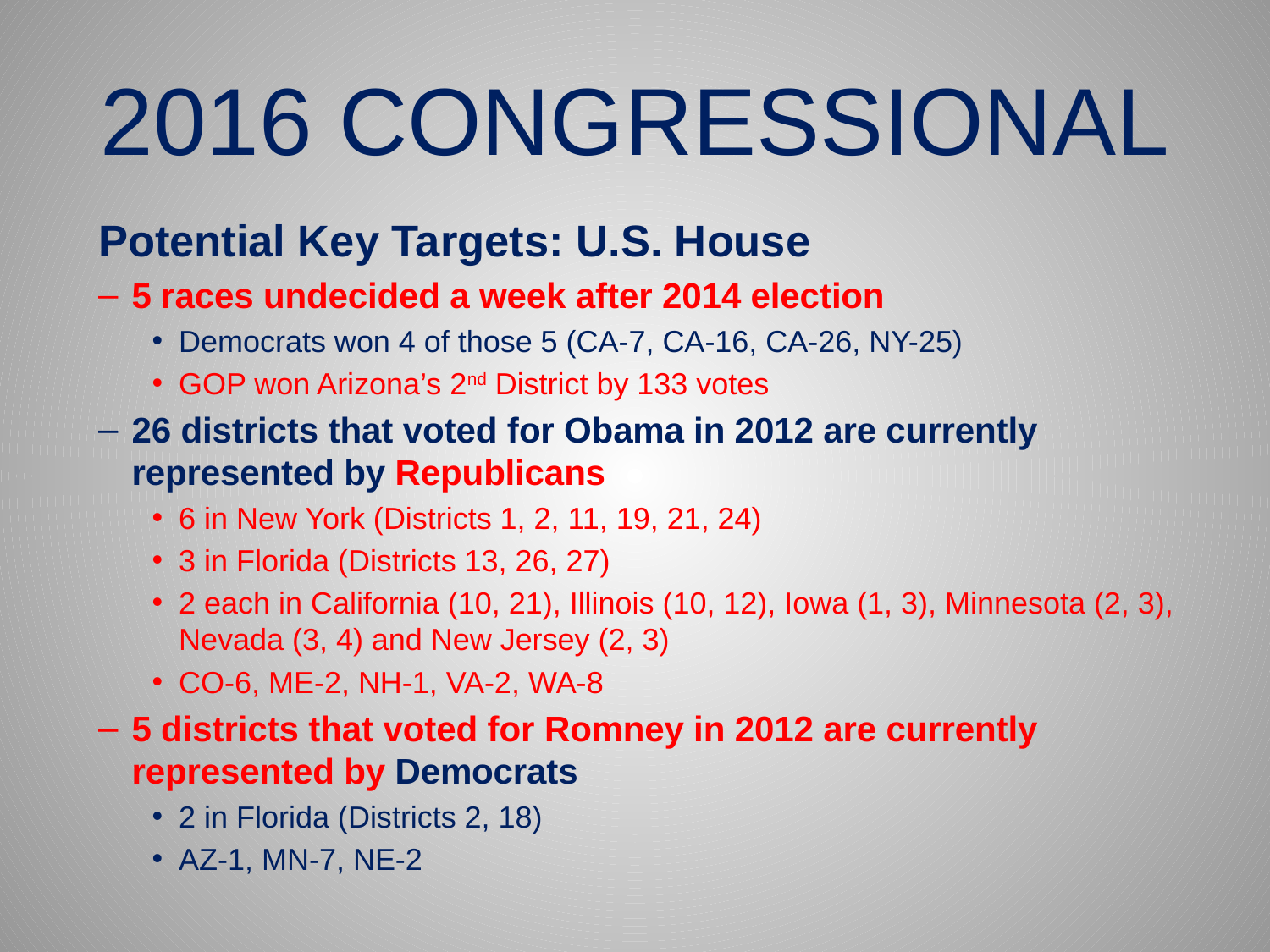

# 2016 CONGRESSIONAL
Potential Key Targets: U.S. House
5 races undecided a week after 2014 election
Democrats won 4 of those 5 (CA-7, CA-16, CA-26, NY-25)
GOP won Arizona’s 2nd District by 133 votes
26 districts that voted for Obama in 2012 are currently represented by Republicans
6 in New York (Districts 1, 2, 11, 19, 21, 24)
3 in Florida (Districts 13, 26, 27)
2 each in California (10, 21), Illinois (10, 12), Iowa (1, 3), Minnesota (2, 3), Nevada (3, 4) and New Jersey (2, 3)
CO-6, ME-2, NH-1, VA-2, WA-8
5 districts that voted for Romney in 2012 are currently represented by Democrats
2 in Florida (Districts 2, 18)
AZ-1, MN-7, NE-2